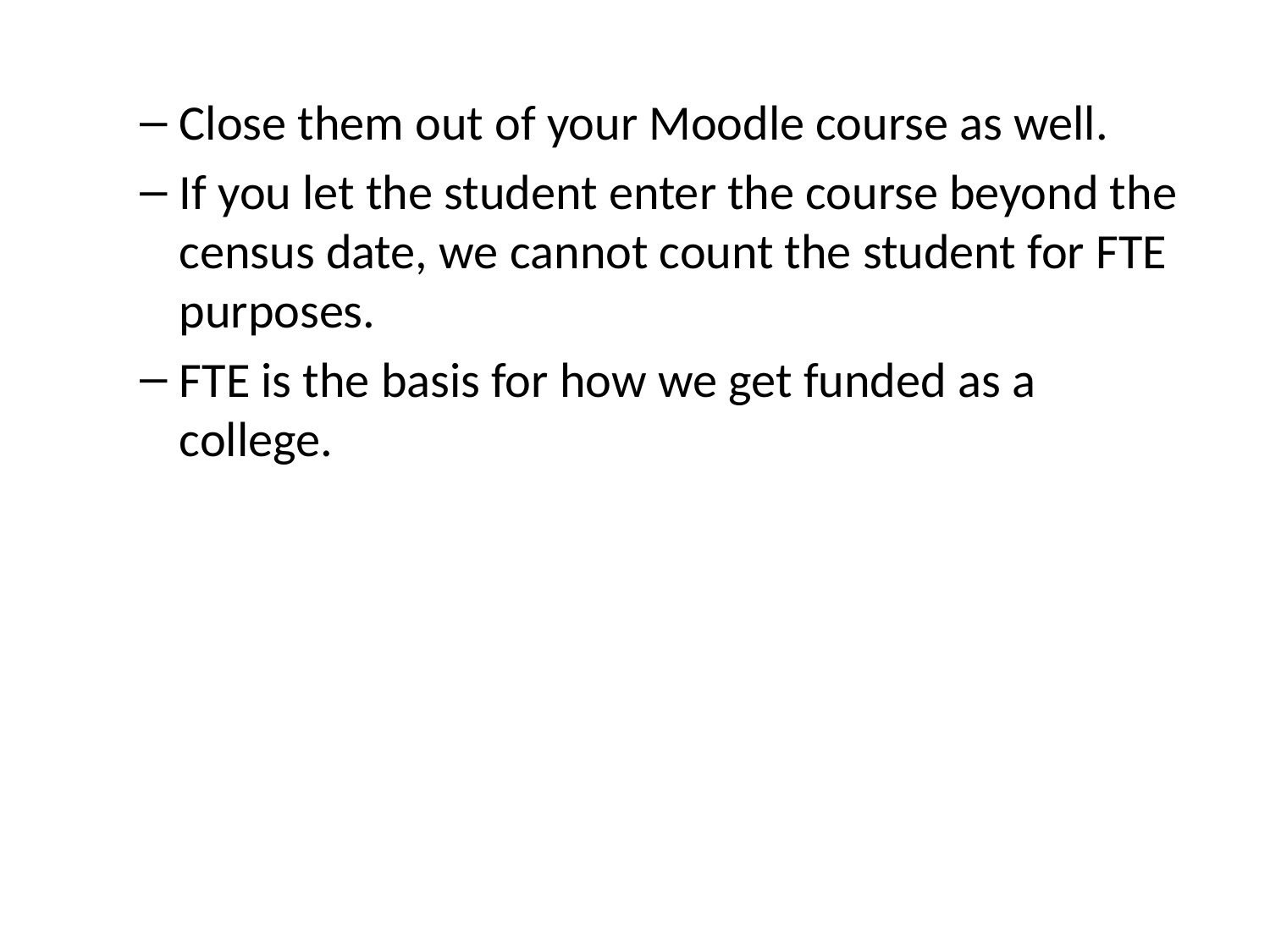

Close them out of your Moodle course as well.
If you let the student enter the course beyond the census date, we cannot count the student for FTE purposes.
FTE is the basis for how we get funded as a college.